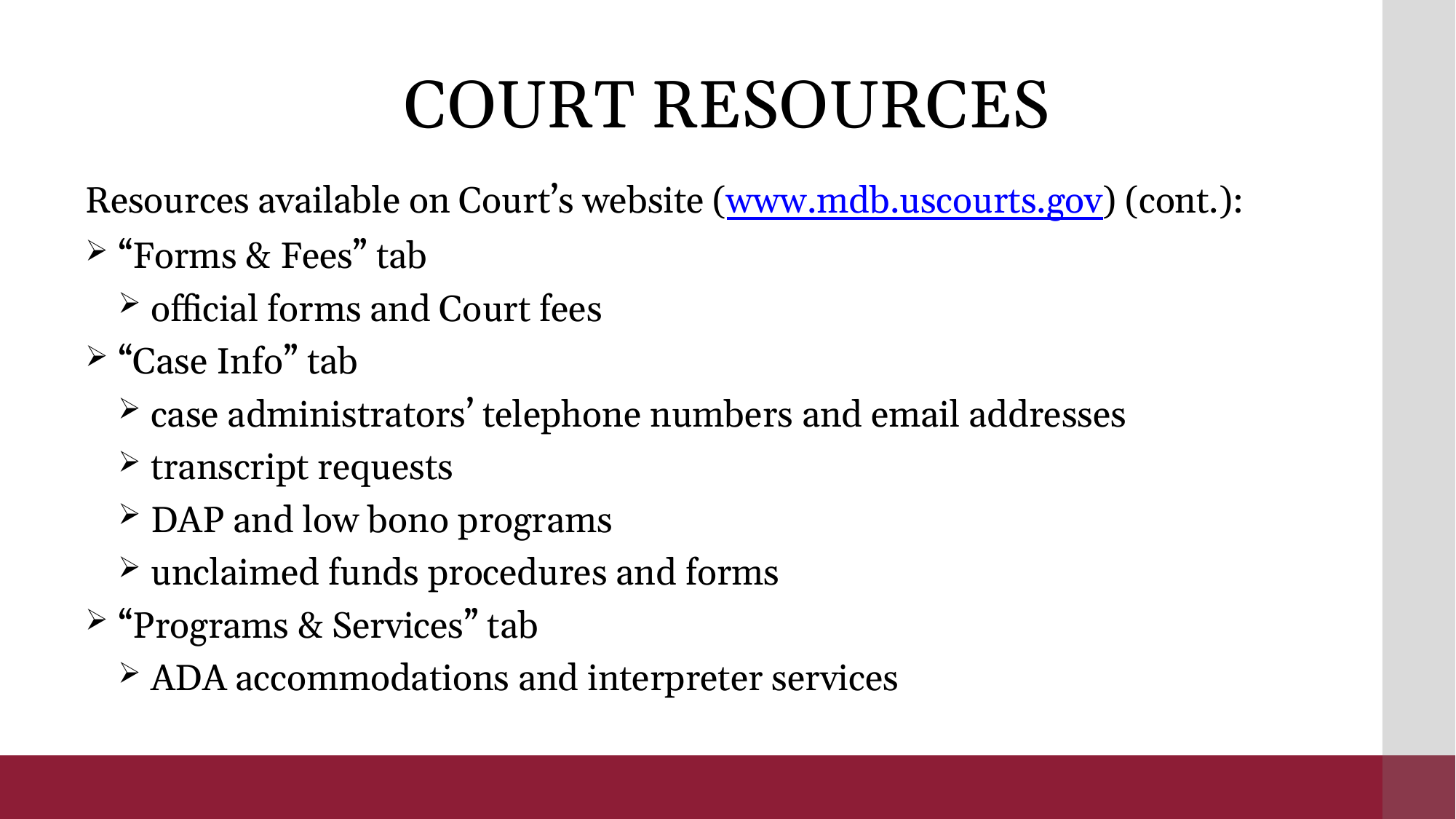

# COURT RESOURCES
Resources available on Court’s website (www.mdb.uscourts.gov) (cont.):
“Forms & Fees” tab
official forms and Court fees
“Case Info” tab
case administrators’ telephone numbers and email addresses
transcript requests
DAP and low bono programs
unclaimed funds procedures and forms
“Programs & Services” tab
ADA accommodations and interpreter services